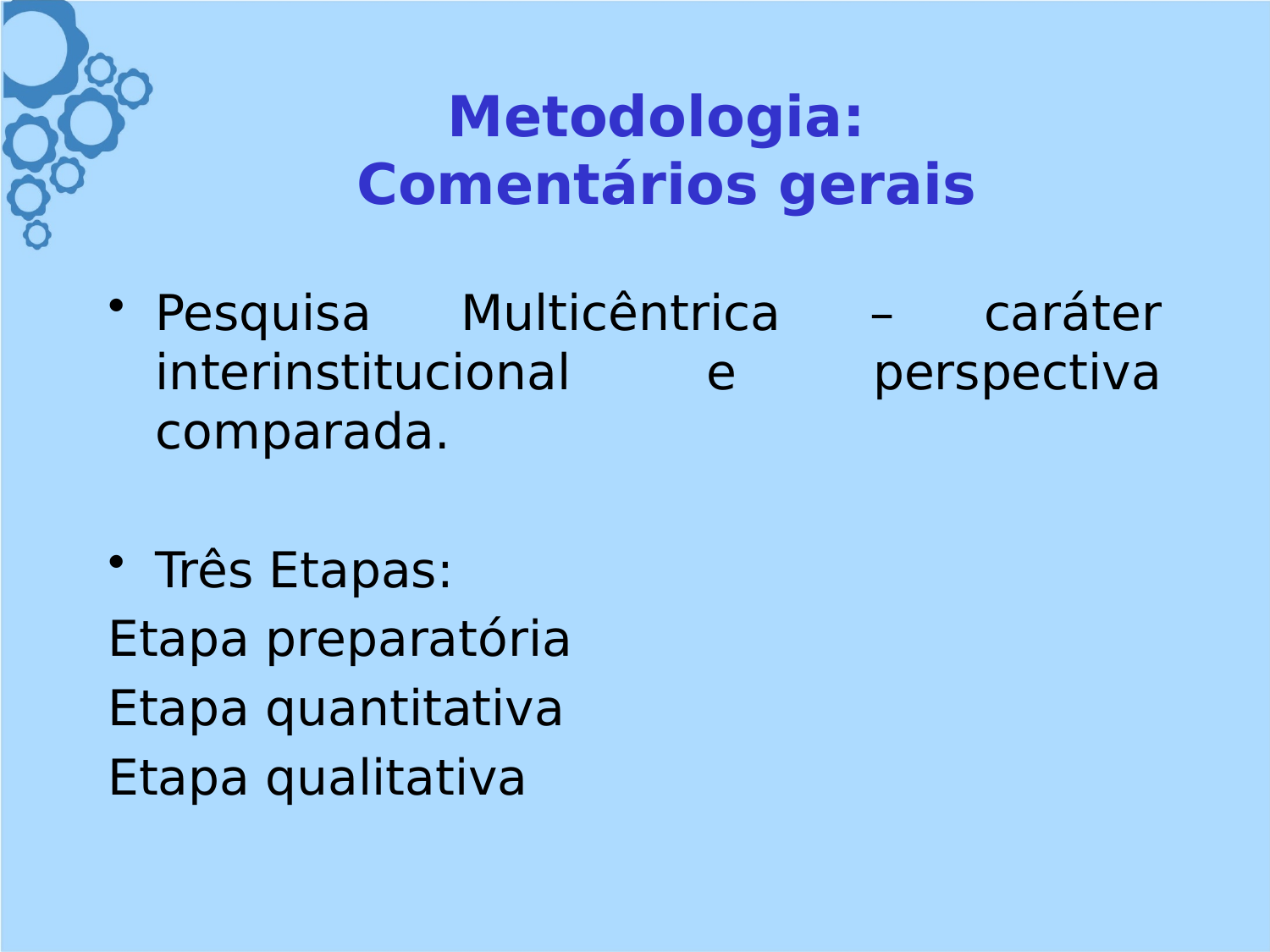

# Metodologia: Comentários gerais
Pesquisa Multicêntrica – caráter interinstitucional e perspectiva comparada.

Três Etapas:
Etapa preparatória
Etapa quantitativa
Etapa qualitativa